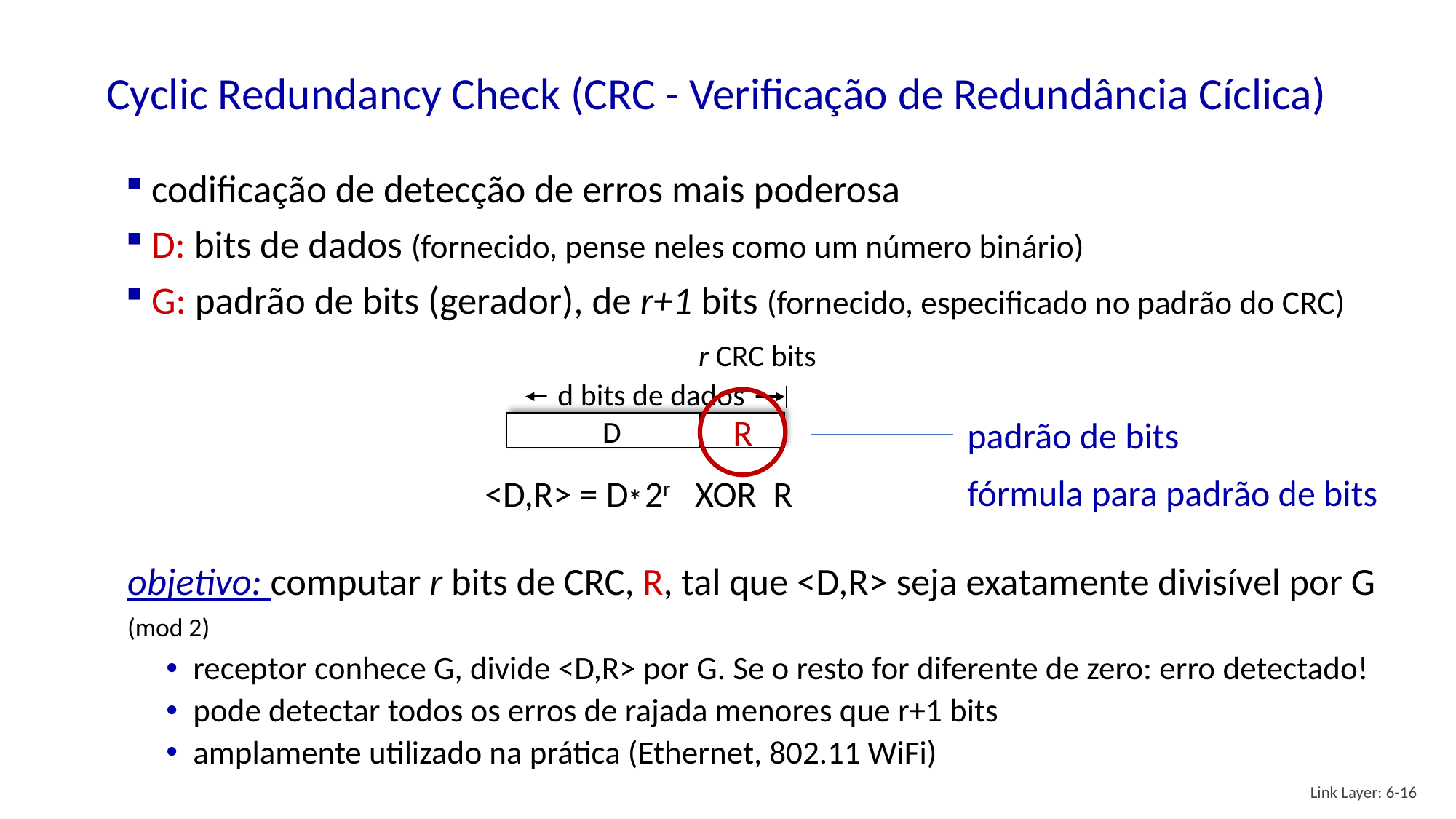

# Cyclic Redundancy Check (CRC - Verificação de Redundância Cíclica)
codificação de detecção de erros mais poderosa
D: bits de dados (fornecido, pense neles como um número binário)
G: padrão de bits (gerador), de r+1 bits (fornecido, especificado no padrão do CRC)

r CRC bits
d bits de dados

R
D

padrão de bits
fórmula para padrão de bits
<D,R> = D  2r   XOR  R
*

objetivo: computar r bits de CRC, R, tal que <D,R> seja exatamente divisível por G (mod 2)
receptor conhece G, divide <D,R> por G. Se o resto for diferente de zero: erro detectado!
pode detectar todos os erros de rajada menores que r+1 bits
amplamente utilizado na prática (Ethernet, 802.11 WiFi)

Link Layer: 6-16